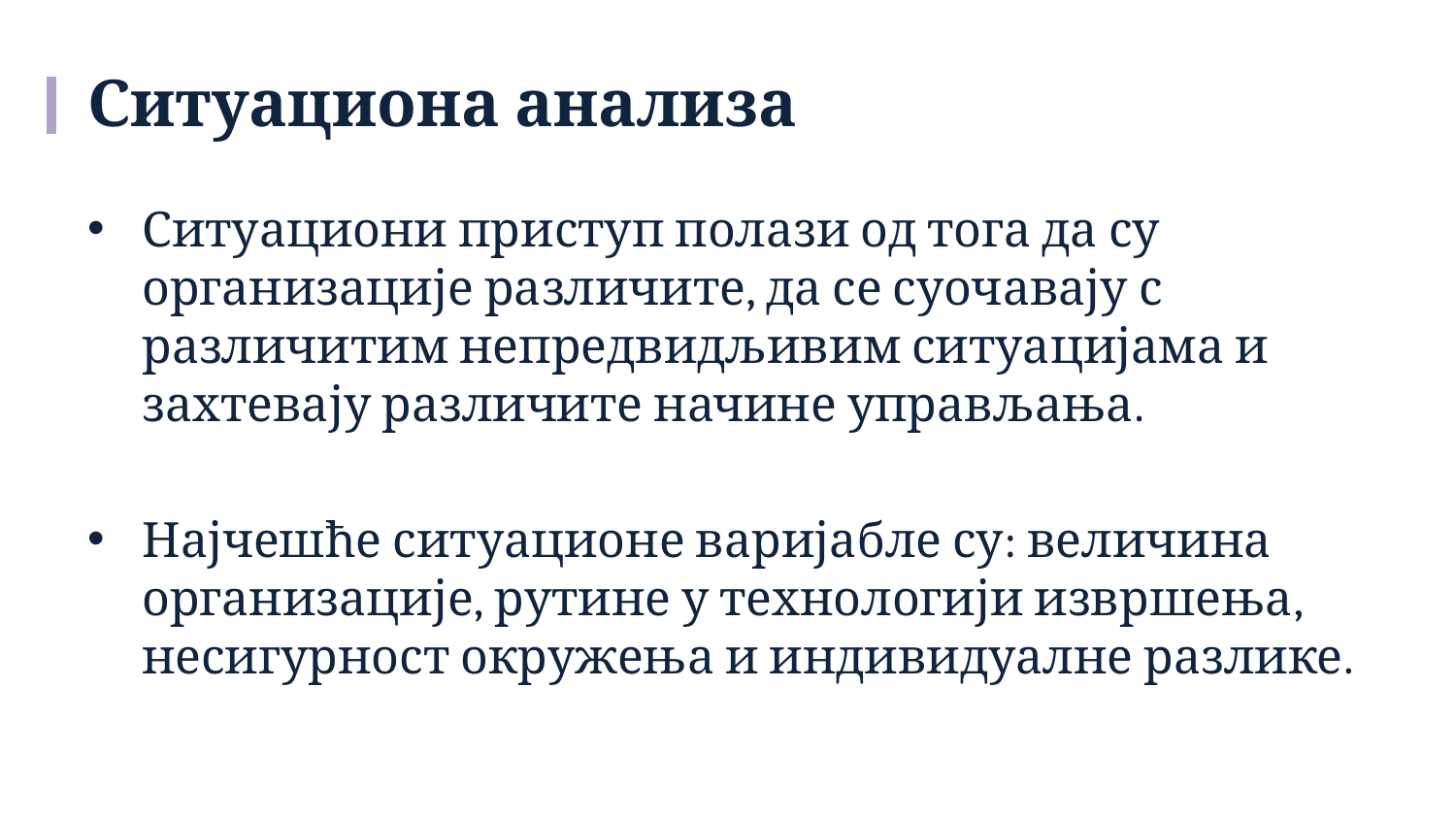

# Ситуациона анализа
Ситуациони приступ полази од тога да су организације различите, да се суочавају с различитим непредвидљивим ситуацијама и захтевају различите начине управљања.

Најчешће ситуационе варијабле су: величина организације, рутине у технологији извршења, несигурност окружења и индивидуалне разлике.